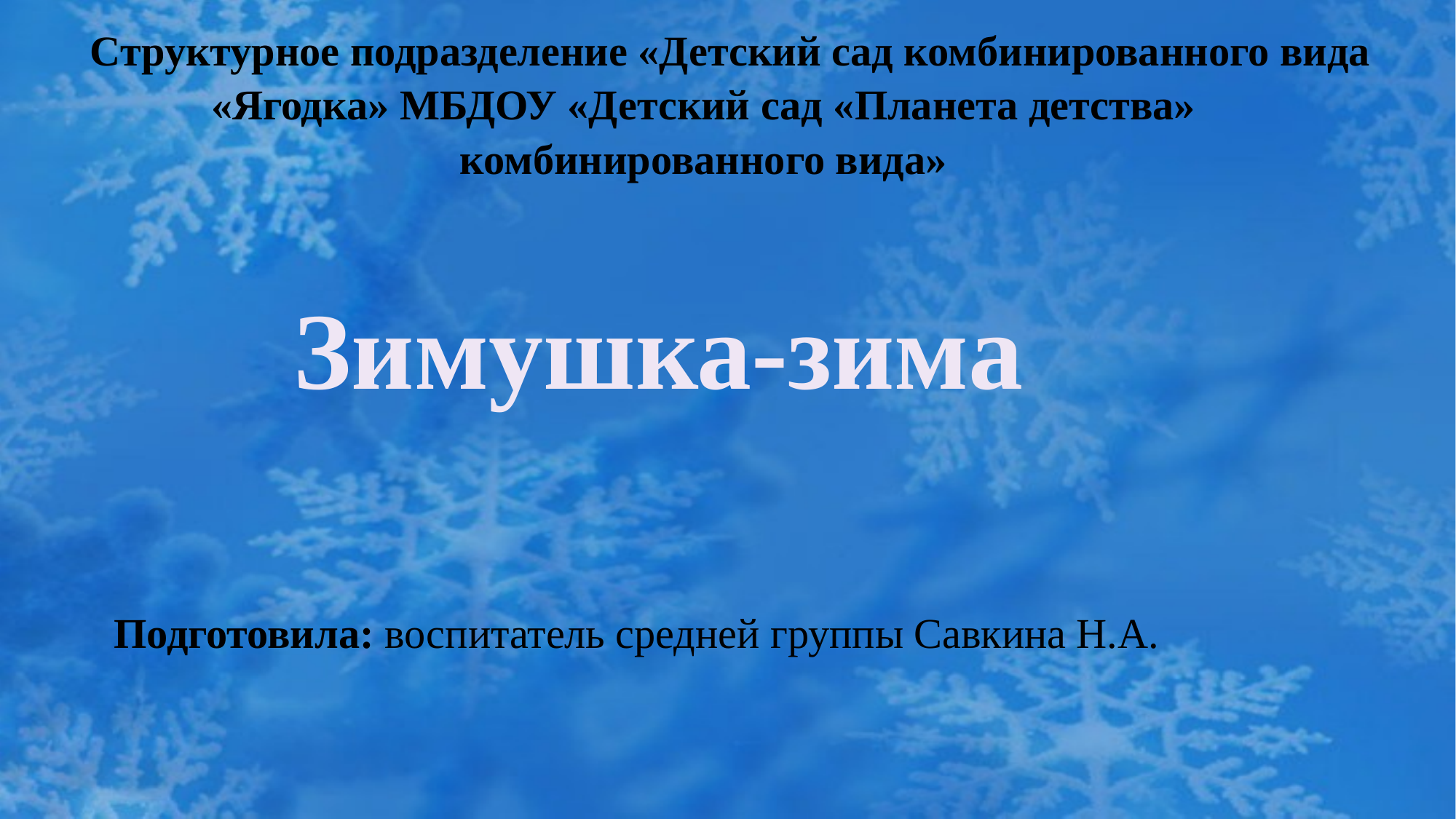

Структурное подразделение «Детский сад комбинированного вида «Ягодка» МБДОУ «Детский сад «Планета детства» комбинированного вида»
# Зимушка-зима
Подготовила: воспитатель средней группы Савкина Н.А.